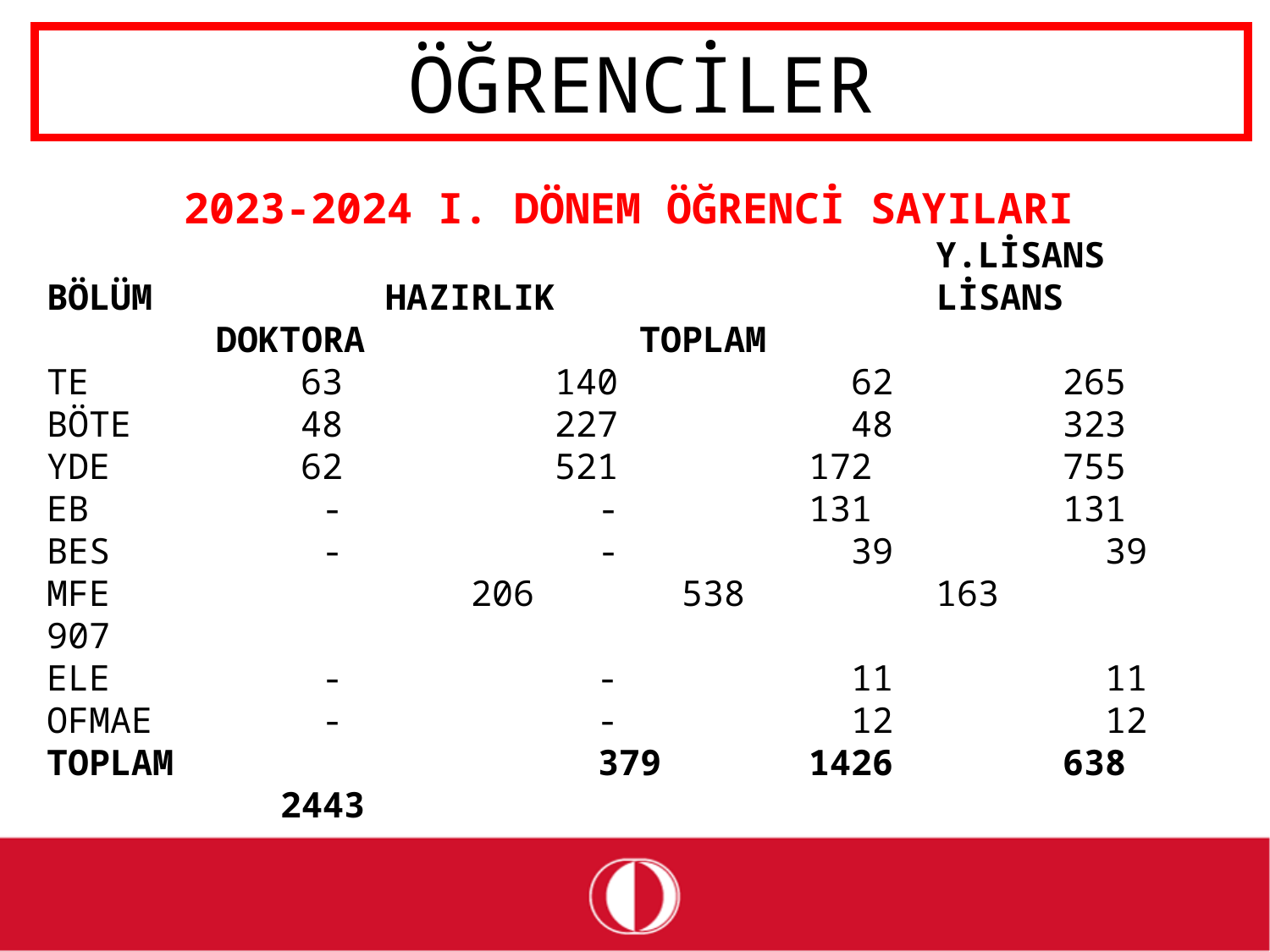

# ÖĞRENCİLER

2023-2024 I. DÖNEM ÖĞRENCİ SAYILARI
					            Y.LİSANS
BÖLÜM	          HAZIRLIK                  LİSANS                 DOKTORA             TOPLAM
TE		63		140		  62		265
BÖTE		48		227		  48		323
YDE		62		521		172		755
EB		 -		  -		131		131
BES		 -		  -		  39		  39
MFE	              206		538		163		907
ELE		 -		  -		  11		  11
OFMAE		 -		  -		  12		  12
TOPLAM	              379		1426		638	              2443